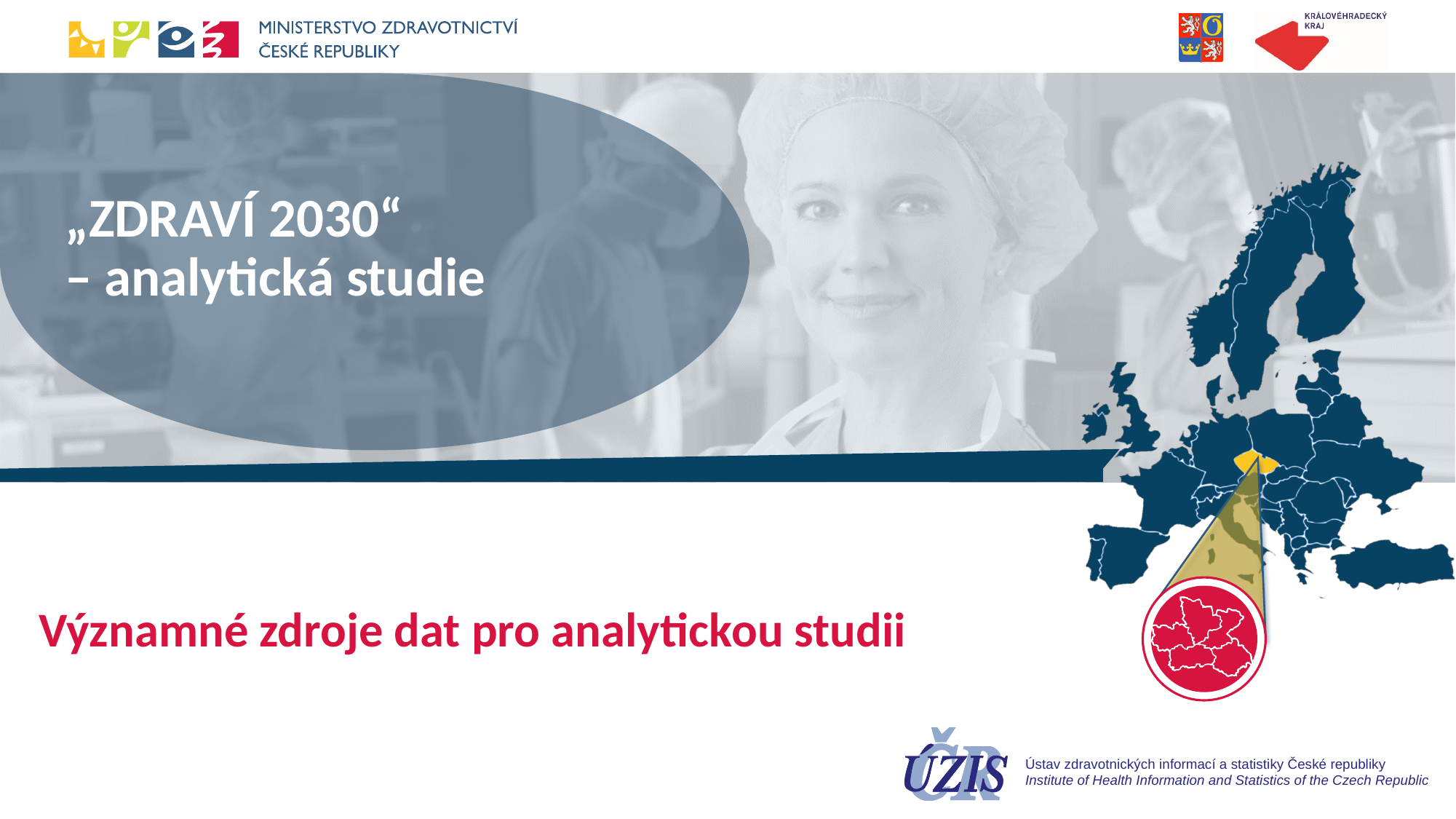

# „ZDRAVÍ 2030“ – analytická studie
Významné zdroje dat pro analytickou studii